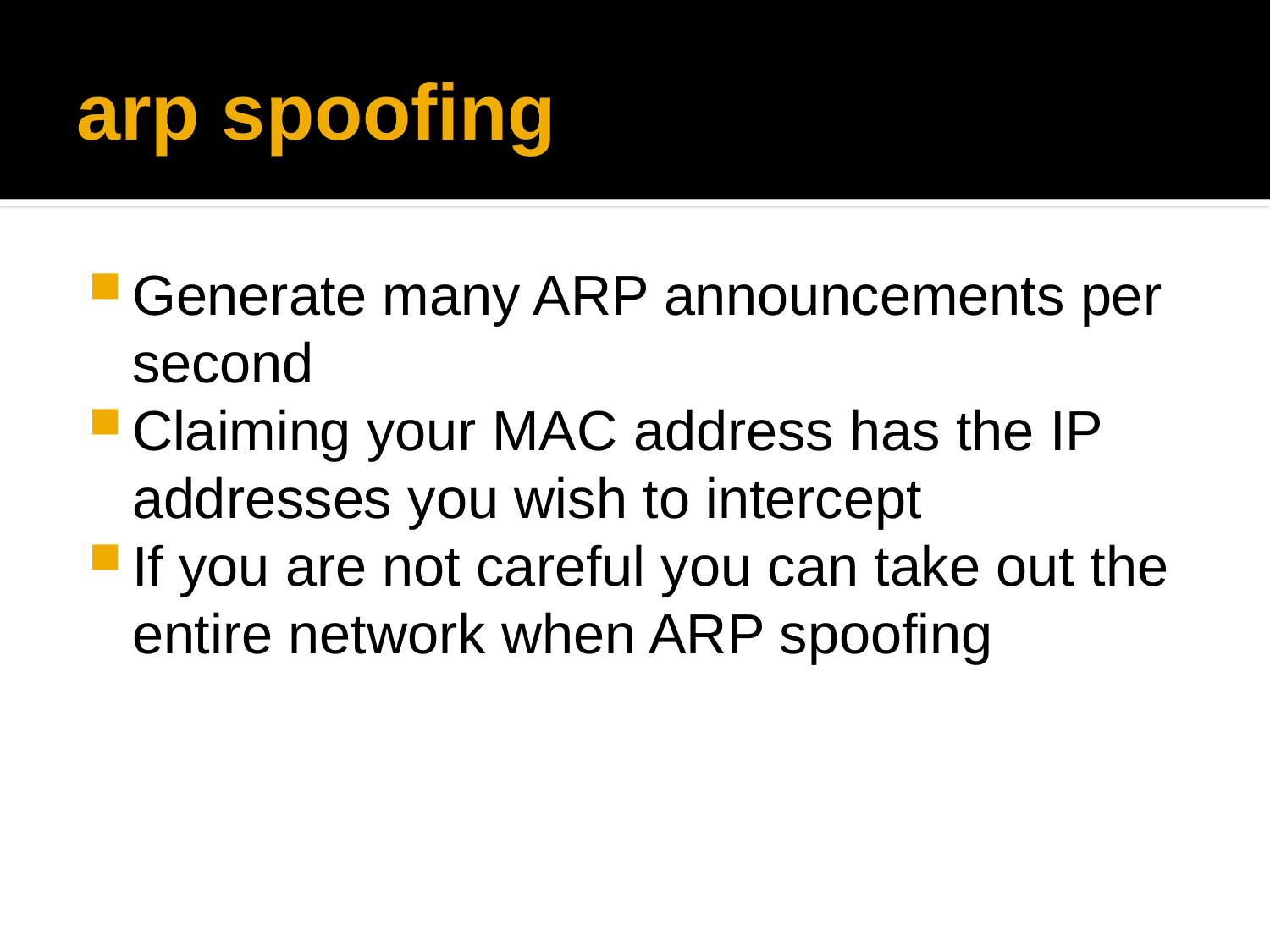

# arp spoofing
Generate many ARP announcements per second
Claiming your MAC address has the IP addresses you wish to intercept
If you are not careful you can take out the entire network when ARP spoofing